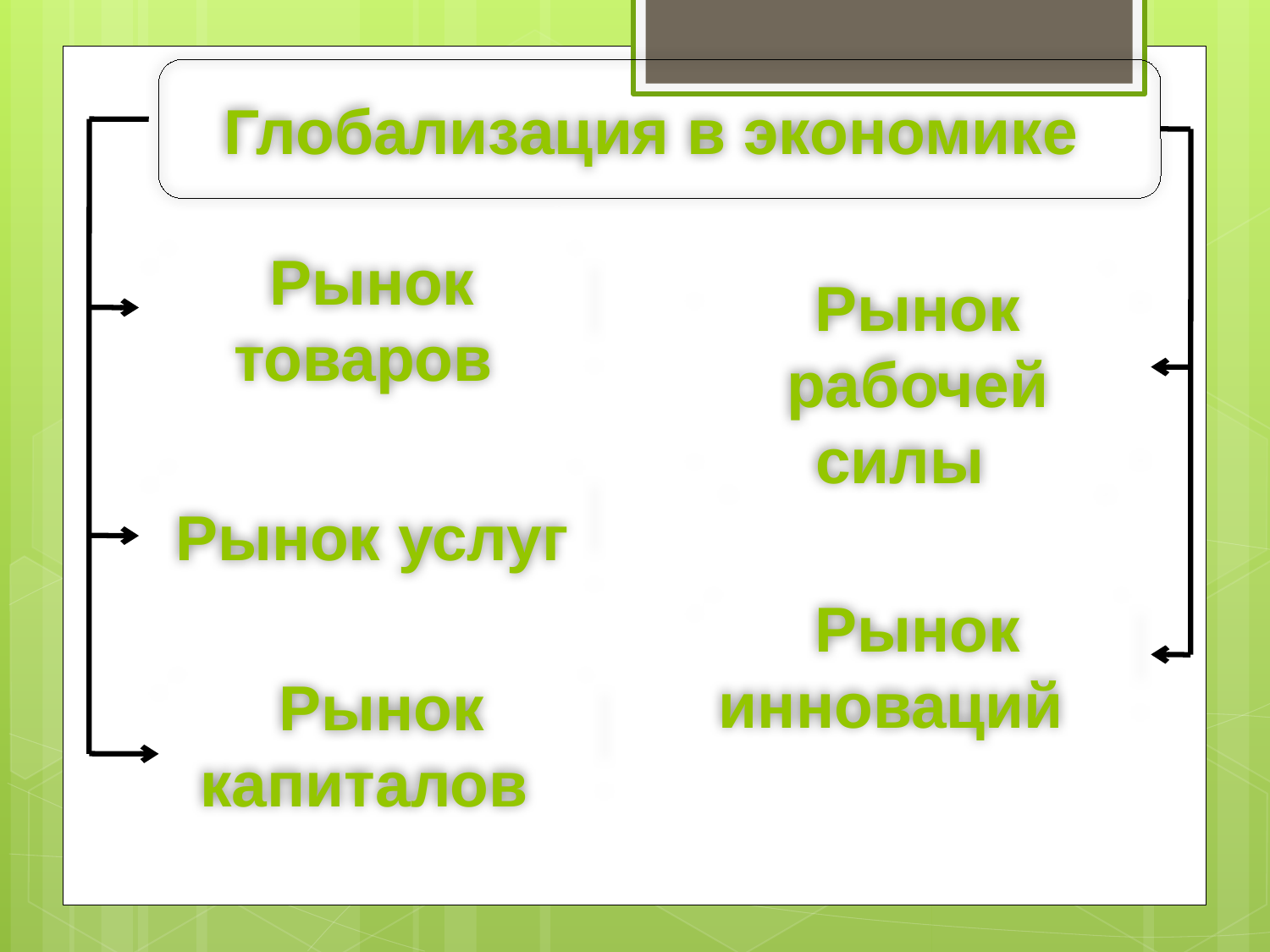

Глобализация в экономике
Рынок товаров
Рынок рабочей силы
Рынок услуг
Рынок инноваций
Рынок капиталов